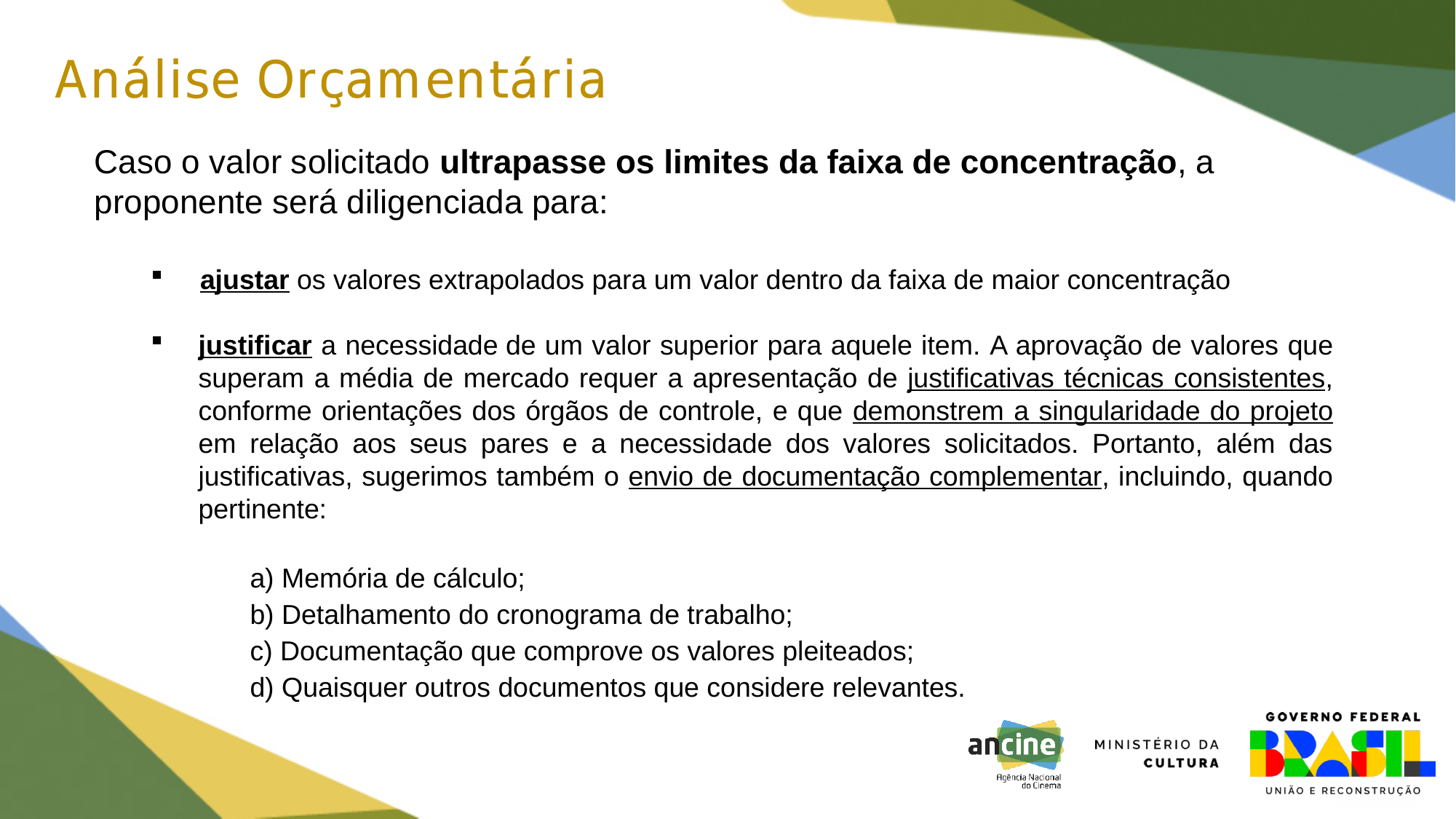

# Análise Orçamentária
Caso o valor solicitado ultrapasse os limites da faixa de concentração, a proponente será diligenciada para:

  ajustar os valores extrapolados para um valor dentro da faixa de maior concentração

justificar a necessidade de um valor superior para aquele item. A aprovação de valores que superam a média de mercado requer a apresentação de justificativas técnicas consistentes, conforme orientações dos órgãos de controle, e que demonstrem a singularidade do projeto em relação aos seus pares e a necessidade dos valores solicitados. Portanto, além das justificativas, sugerimos também o envio de documentação complementar, incluindo, quando pertinente:

             a) Memória de cálculo;
             b) Detalhamento do cronograma de trabalho;
             c) Documentação que comprove os valores pleiteados;
             d) Quaisquer outros documentos que considere relevantes.